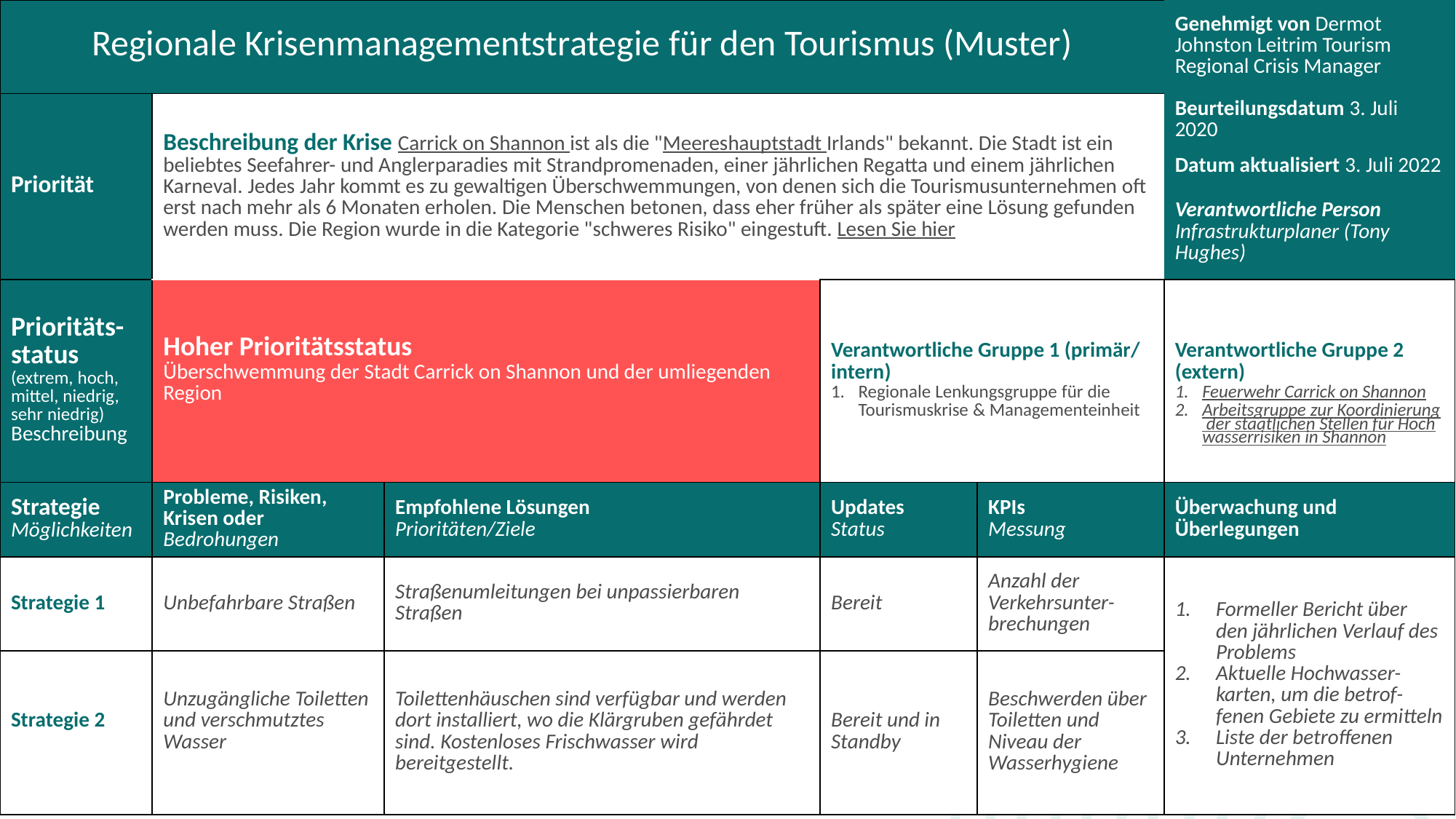

| Regionale Krisenmanagementstrategie für den Tourismus (Muster) |  |  |  |  | Genehmigt von Dermot Johnston Leitrim Tourism Regional Crisis Manager |
| --- | --- | --- | --- | --- | --- |
| Priorität | Beschreibung der Krise Carrick on Shannon ist als die "Meereshauptstadt Irlands" bekannt. Die Stadt ist ein beliebtes Seefahrer- und Anglerparadies mit Strandpromenaden, einer jährlichen Regatta und einem jährlichen Karneval. Jedes Jahr kommt es zu gewaltigen Überschwemmungen, von denen sich die Tourismusunternehmen oft erst nach mehr als 6 Monaten erholen. Die Menschen betonen, dass eher früher als später eine Lösung gefunden werden muss. Die Region wurde in die Kategorie "schweres Risiko" eingestuft. Lesen Sie hier |  |  |  | Beurteilungsdatum 3. Juli 2020 |
|  |  |  |  |  | Datum aktualisiert 3. Juli 2022 |
|  |  |  |  |  | Verantwortliche Person Infrastrukturplaner (Tony Hughes) |
| Prioritäts-status (extrem, hoch, mittel, niedrig, sehr niedrig) Beschreibung | Hoher Prioritätsstatus Überschwemmung der Stadt Carrick on Shannon und der umliegenden Region |  | Verantwortliche Gruppe 1 (primär/ intern) Regionale Lenkungsgruppe für die Tourismuskrise & Managementeinheit |  | Verantwortliche Gruppe 2 (extern) Feuerwehr Carrick on Shannon Arbeitsgruppe zur Koordinierung der staatlichen Stellen für Hochwasserrisiken in Shannon |
| Strategie Möglichkeiten | Probleme, Risiken, Krisen oder Bedrohungen | Empfohlene Lösungen Prioritäten/Ziele | Updates Status | KPIs Messung | Überwachung und Überlegungen |
| Strategie 1 | Unbefahrbare Straßen | Straßenumleitungen bei unpassierbaren Straßen | Bereit | Anzahl der Verkehrsunter-brechungen | Formeller Bericht über den jährlichen Verlauf des Problems Aktuelle Hochwasser-karten, um die betrof-fenen Gebiete zu ermitteln Liste der betroffenen Unternehmen |
| Strategie 2 | Unzugängliche Toiletten und verschmutztes Wasser | Toilettenhäuschen sind verfügbar und werden dort installiert, wo die Klärgruben gefährdet sind. Kostenloses Frischwasser wird bereitgestellt. | Bereit und in Standby | Beschwerden über Toiletten und Niveau der Wasserhygiene |  |